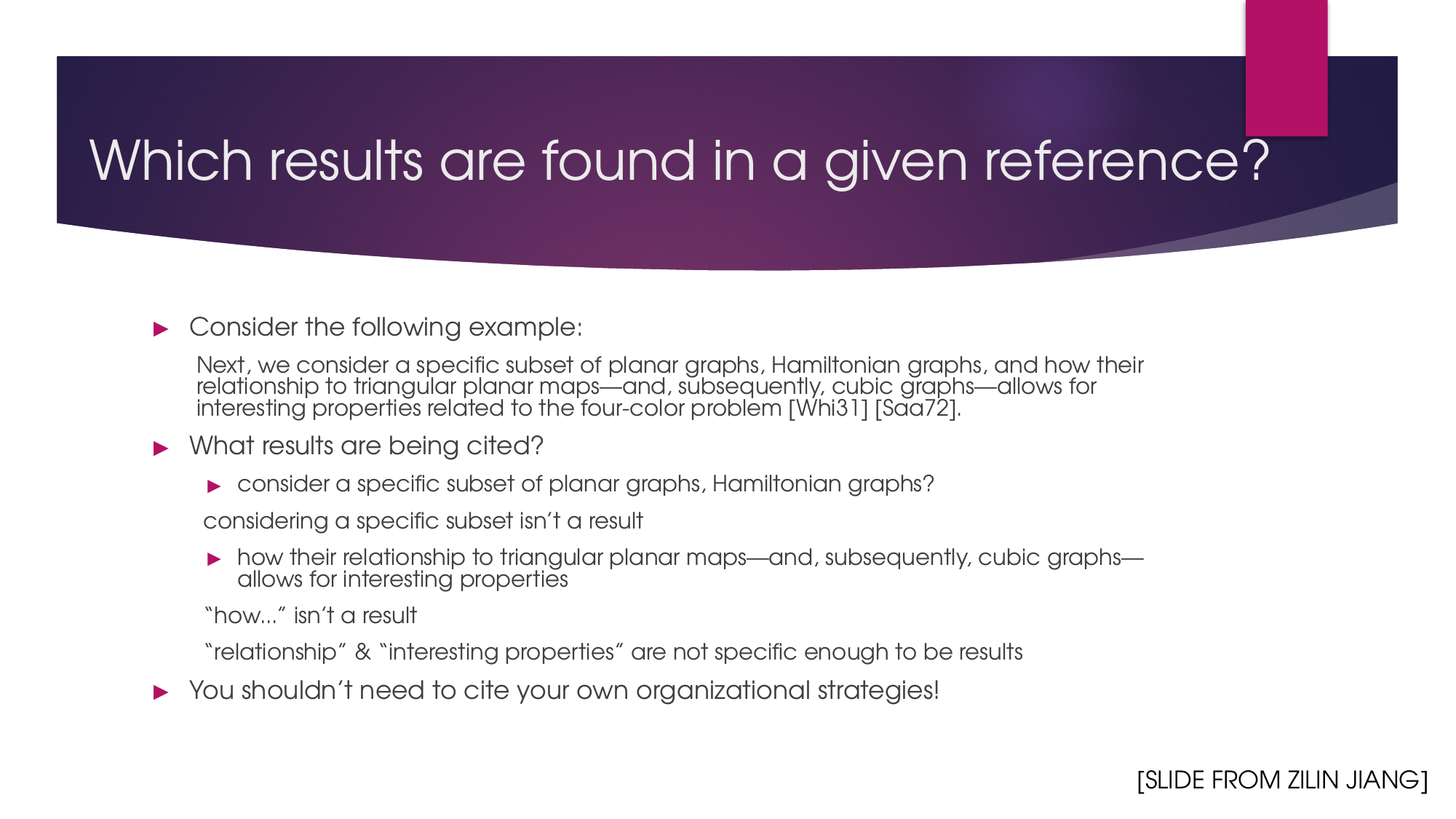

# Which results are found in a given reference?
Consider the following example:
Next, we consider a specific subset of planar graphs, Hamiltonian graphs, and how their relationship to triangular planar maps—and, subsequently, cubic graphs—allows for interesting properties related to the four-color problem [Whi31] [Saa72].
What results are being cited?
consider a specific subset of planar graphs, Hamiltonian graphs?
considering a specific subset isn’t a result
how their relationship to triangular planar maps—and, subsequently, cubic graphs—allows for interesting properties
“how...” isn’t a result
“relationship” & “interesting properties” are not specific enough to be results
You shouldn’t need to cite your own organizational strategies!
[SLIDE FROM ZILIN JIANG]